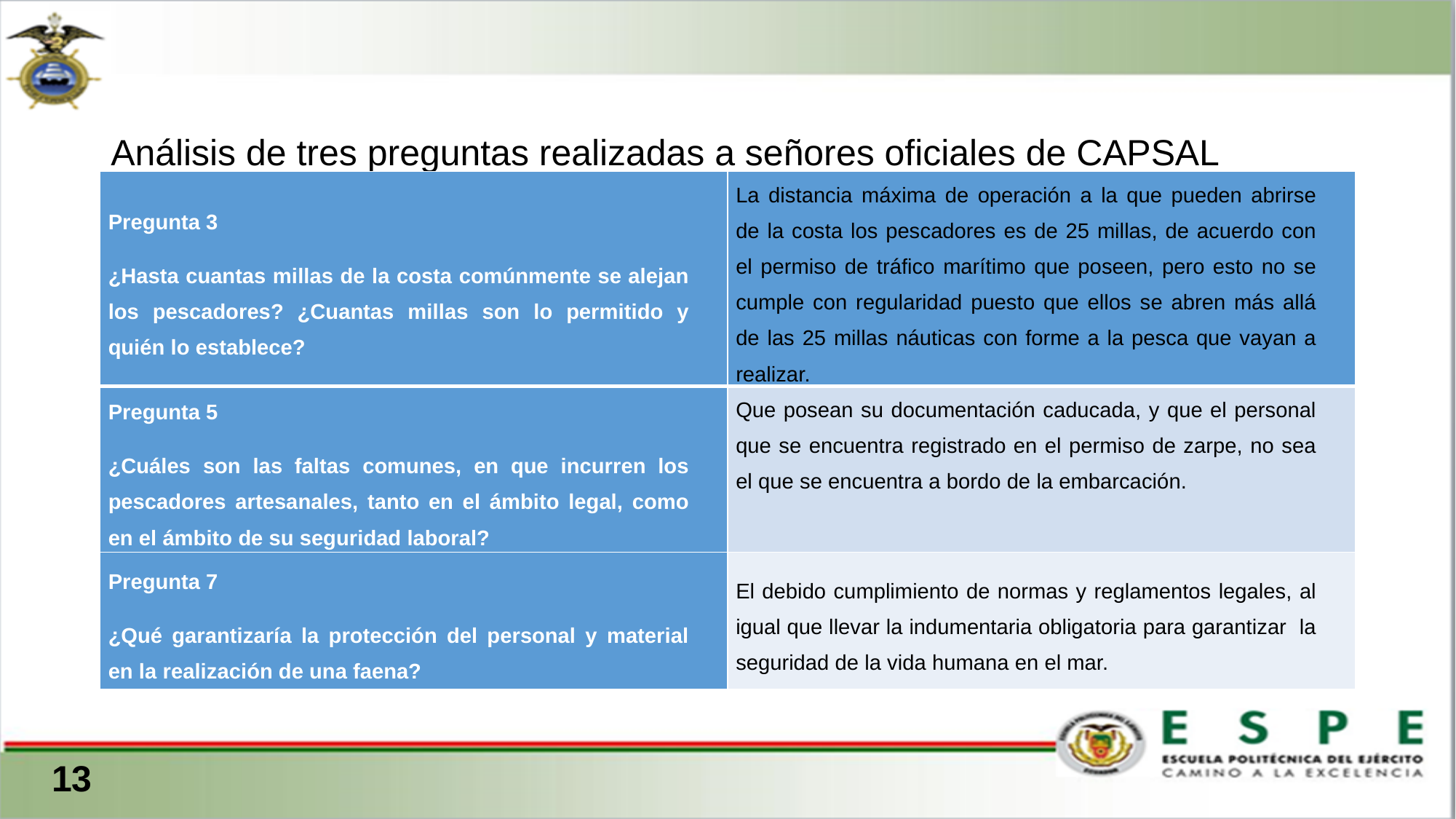

# Análisis de tres preguntas realizadas a señores oficiales de CAPSAL
| Pregunta 3 ¿Hasta cuantas millas de la costa comúnmente se alejan los pescadores? ¿Cuantas millas son lo permitido y quién lo establece? | La distancia máxima de operación a la que pueden abrirse de la costa los pescadores es de 25 millas, de acuerdo con el permiso de tráfico marítimo que poseen, pero esto no se cumple con regularidad puesto que ellos se abren más allá de las 25 millas náuticas con forme a la pesca que vayan a realizar. |
| --- | --- |
| Pregunta 5 ¿Cuáles son las faltas comunes, en que incurren los pescadores artesanales, tanto en el ámbito legal, como en el ámbito de su seguridad laboral? | Que posean su documentación caducada, y que el personal que se encuentra registrado en el permiso de zarpe, no sea el que se encuentra a bordo de la embarcación. |
| Pregunta 7 ¿Qué garantizaría la protección del personal y material en la realización de una faena? | El debido cumplimiento de normas y reglamentos legales, al igual que llevar la indumentaria obligatoria para garantizar la seguridad de la vida humana en el mar. |
    13